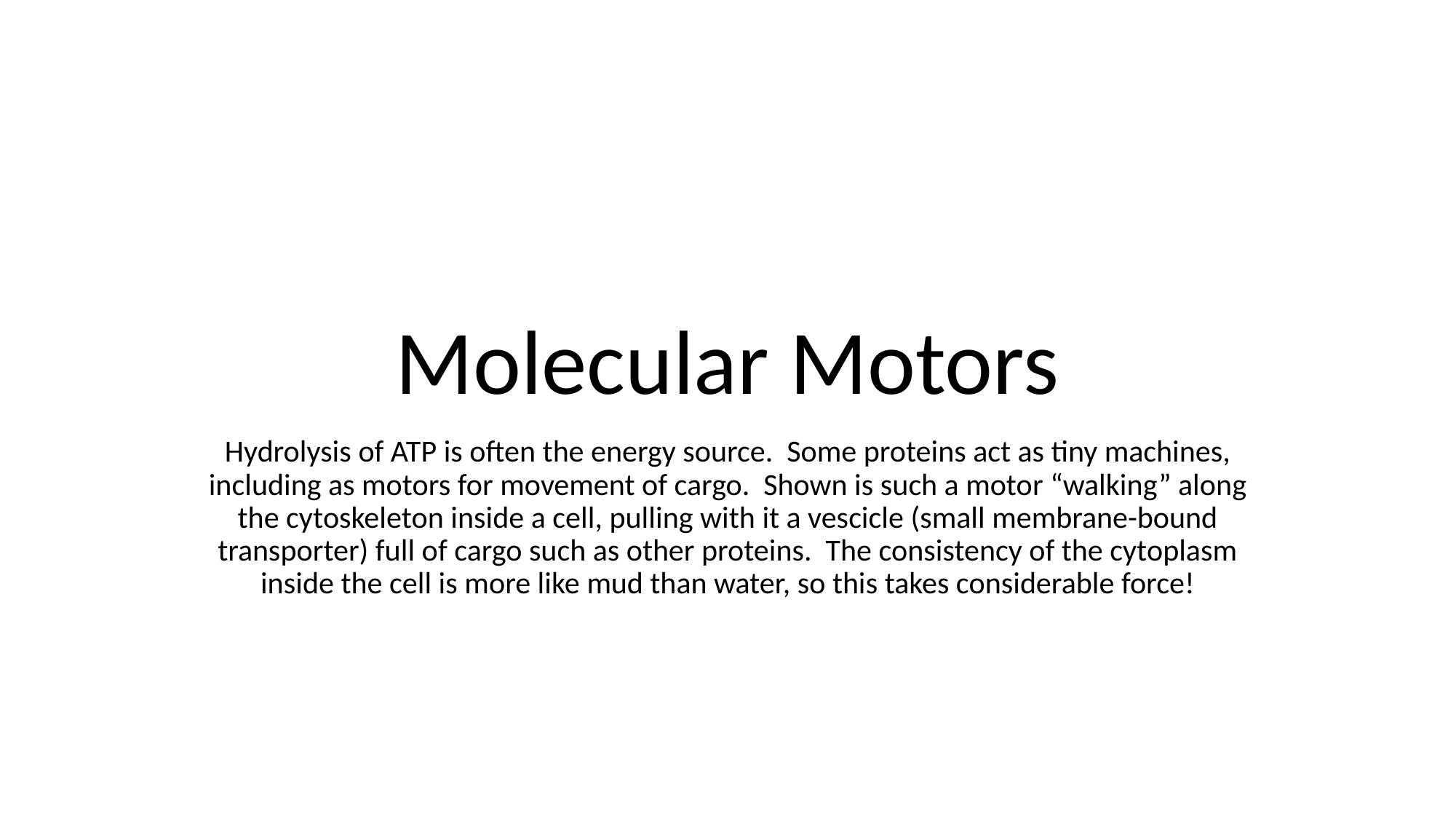

# Molecular Motors
Hydrolysis of ATP is often the energy source.  Some proteins act as tiny machines, including as motors for movement of cargo.  Shown is such a motor “walking” along the cytoskeleton inside a cell, pulling with it a vescicle (small membrane-bound transporter) full of cargo such as other proteins.  The consistency of the cytoplasm inside the cell is more like mud than water, so this takes considerable force!